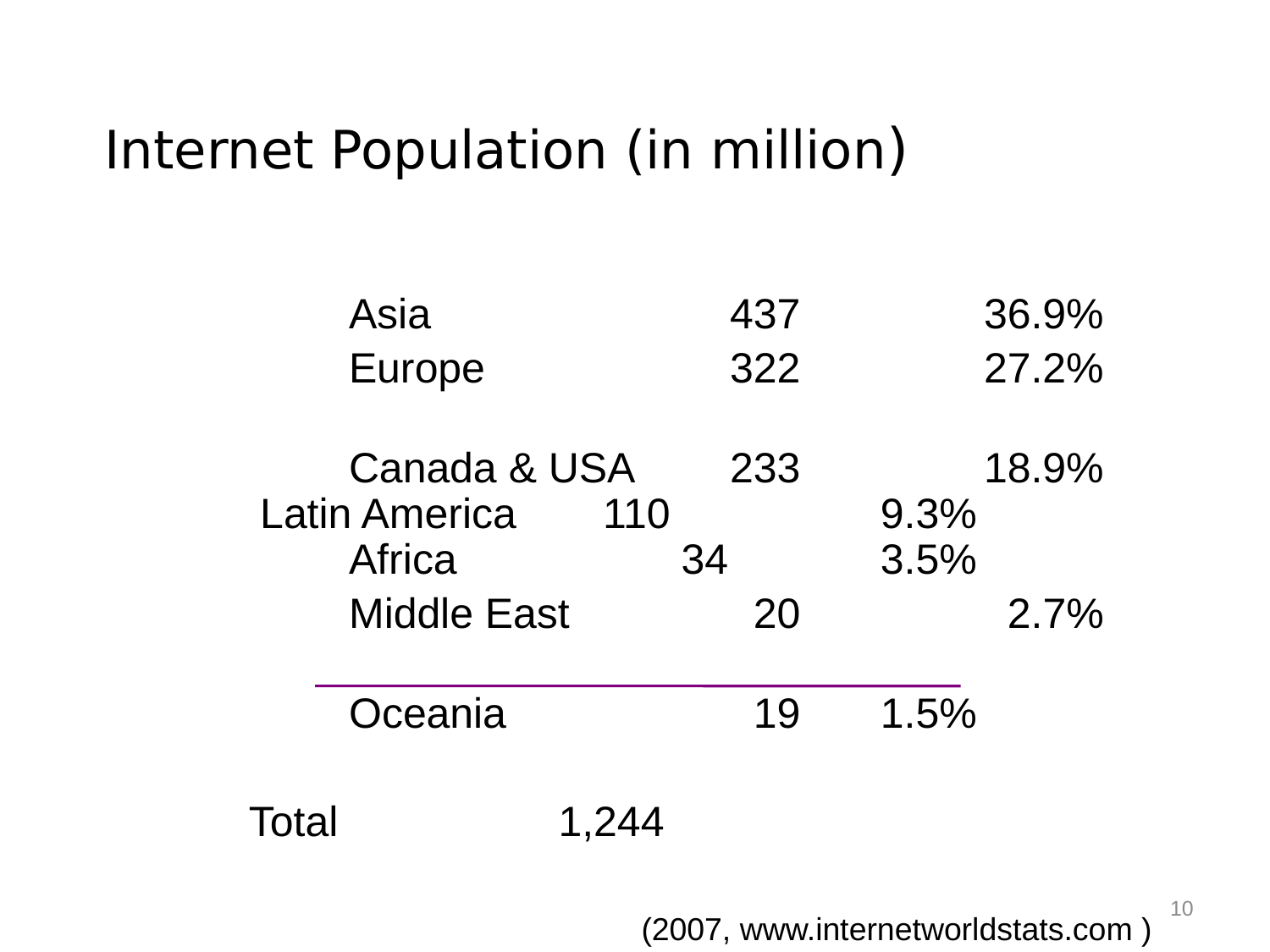

Internet Population (in million)

			Asia         		437		36.9%
			Europe		322		27.2%
			Canada & USA	233		18.9%
              Latin America	110		  9.3%
		Africa                   34		  3.5%
                	Middle East		  20		  2.7%
			Oceania		  19   	  1.5%

                 Total		       1,244

                     (2007, www.internetworldstats.com )

10